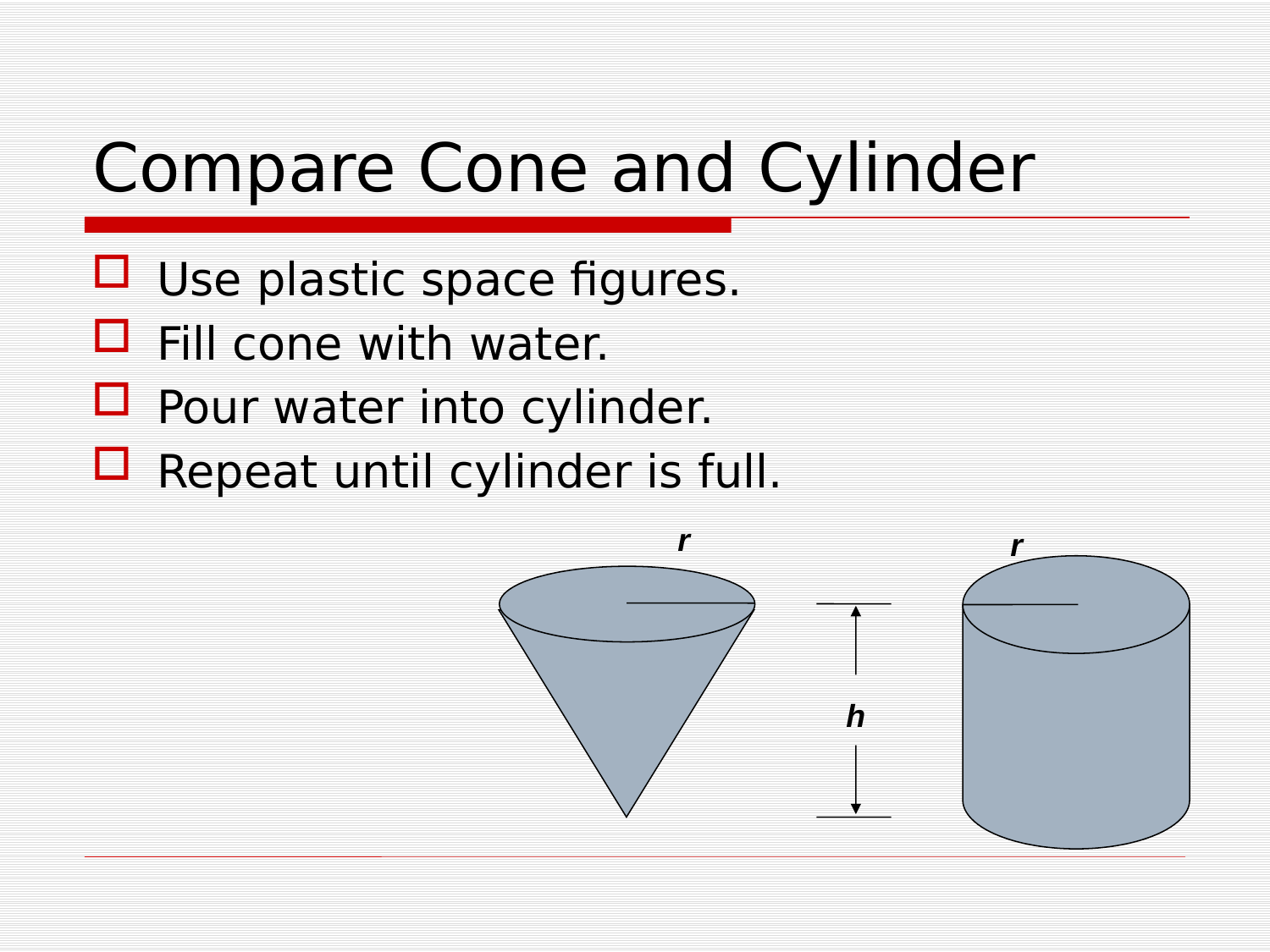

# Compare Cone and Cylinder
Use plastic space figures.
Fill cone with water.
Pour water into cylinder.
Repeat until cylinder is full.
r
r

h